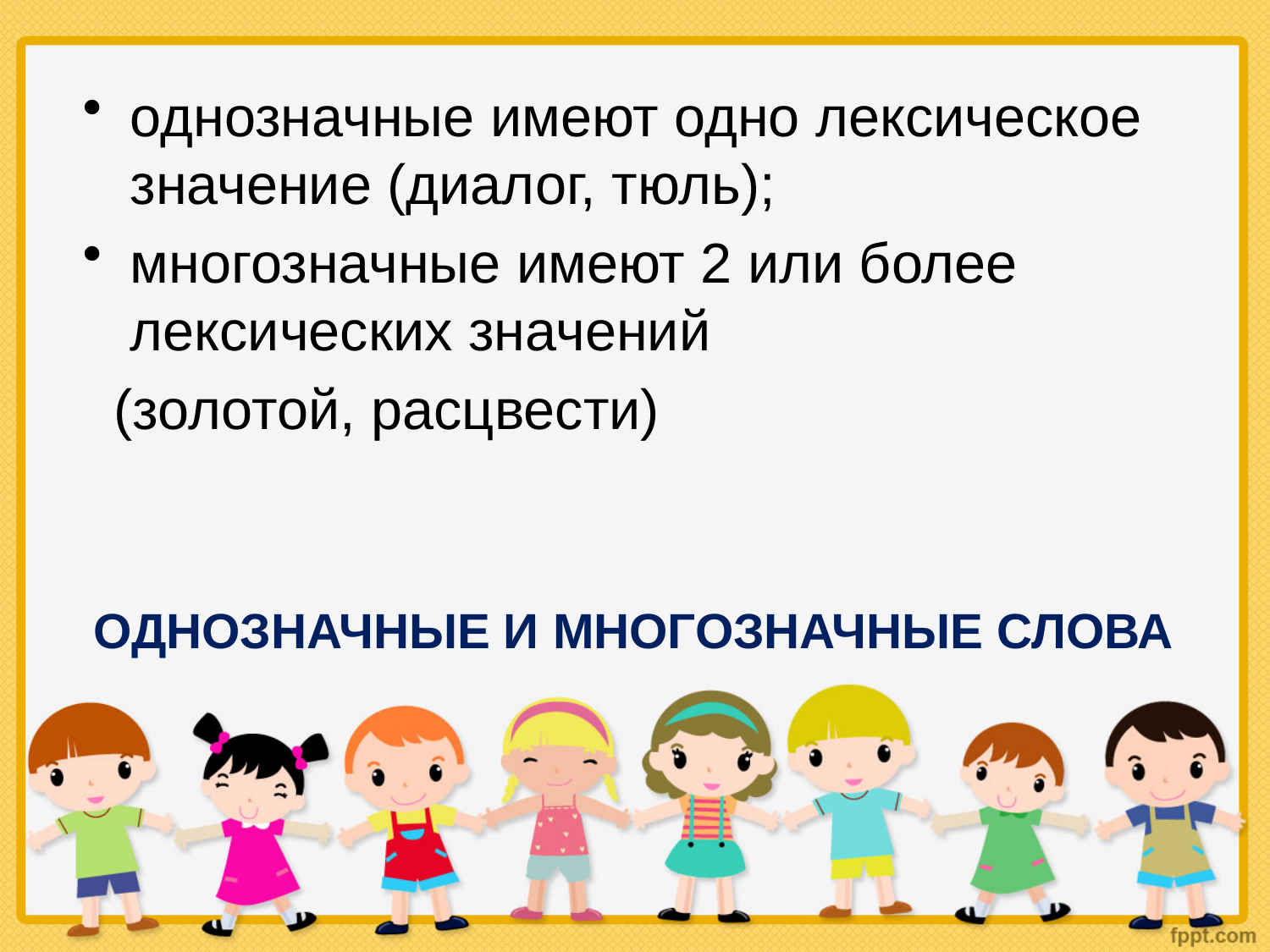

однозначные имеют одно лексическое значение (диалог, тюль);
многозначные имеют 2 или более лексических значений
  (золотой, расцвести)

# ОДНОЗНАЧНЫЕ И МНОГОЗНАЧНЫЕ СЛОВА